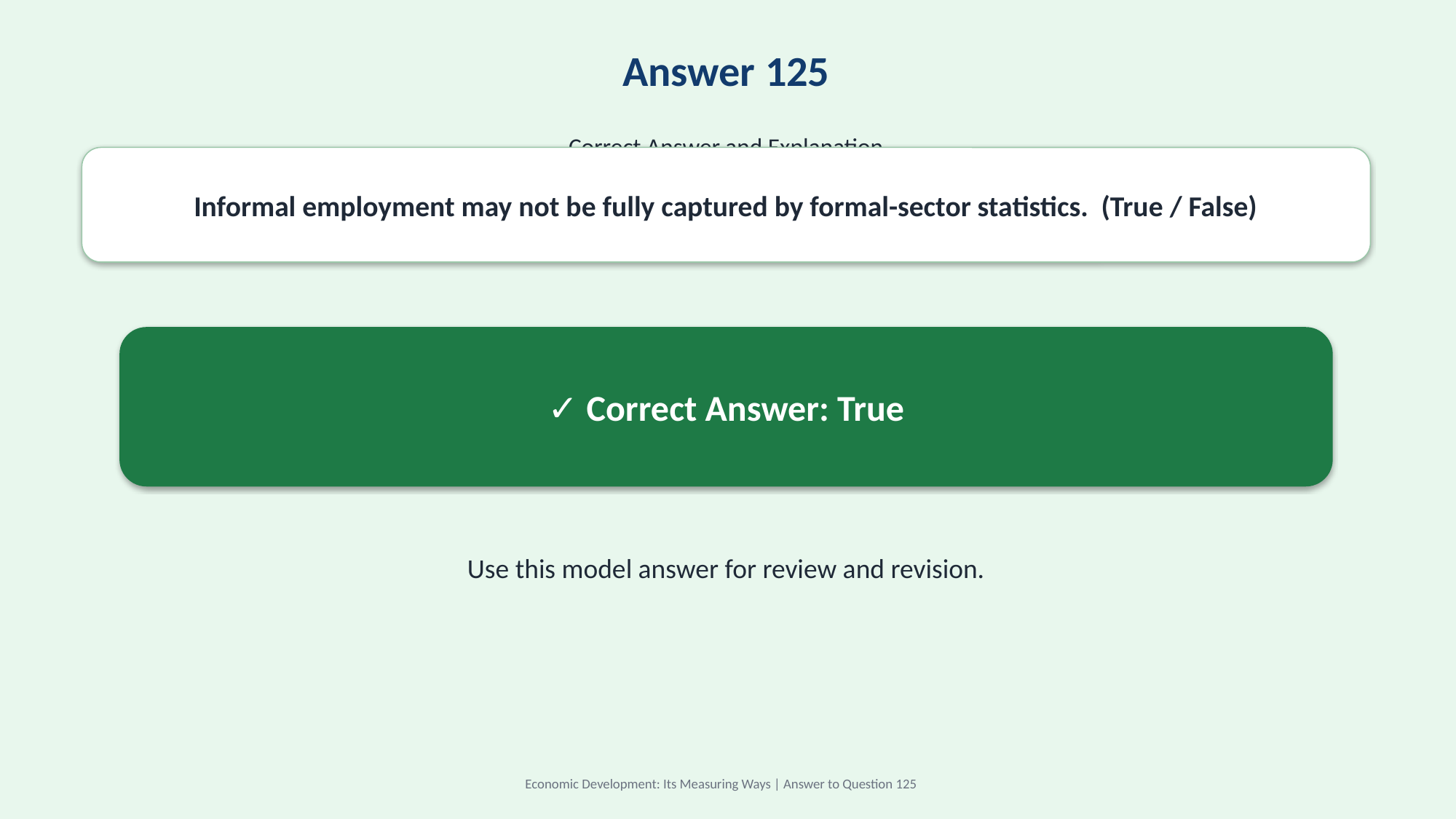

Answer 125
Correct Answer and Explanation
Informal employment may not be fully captured by formal-sector statistics.  (True / False)
✓ Correct Answer: True
Use this model answer for review and revision.
Economic Development: Its Measuring Ways | Answer to Question 125